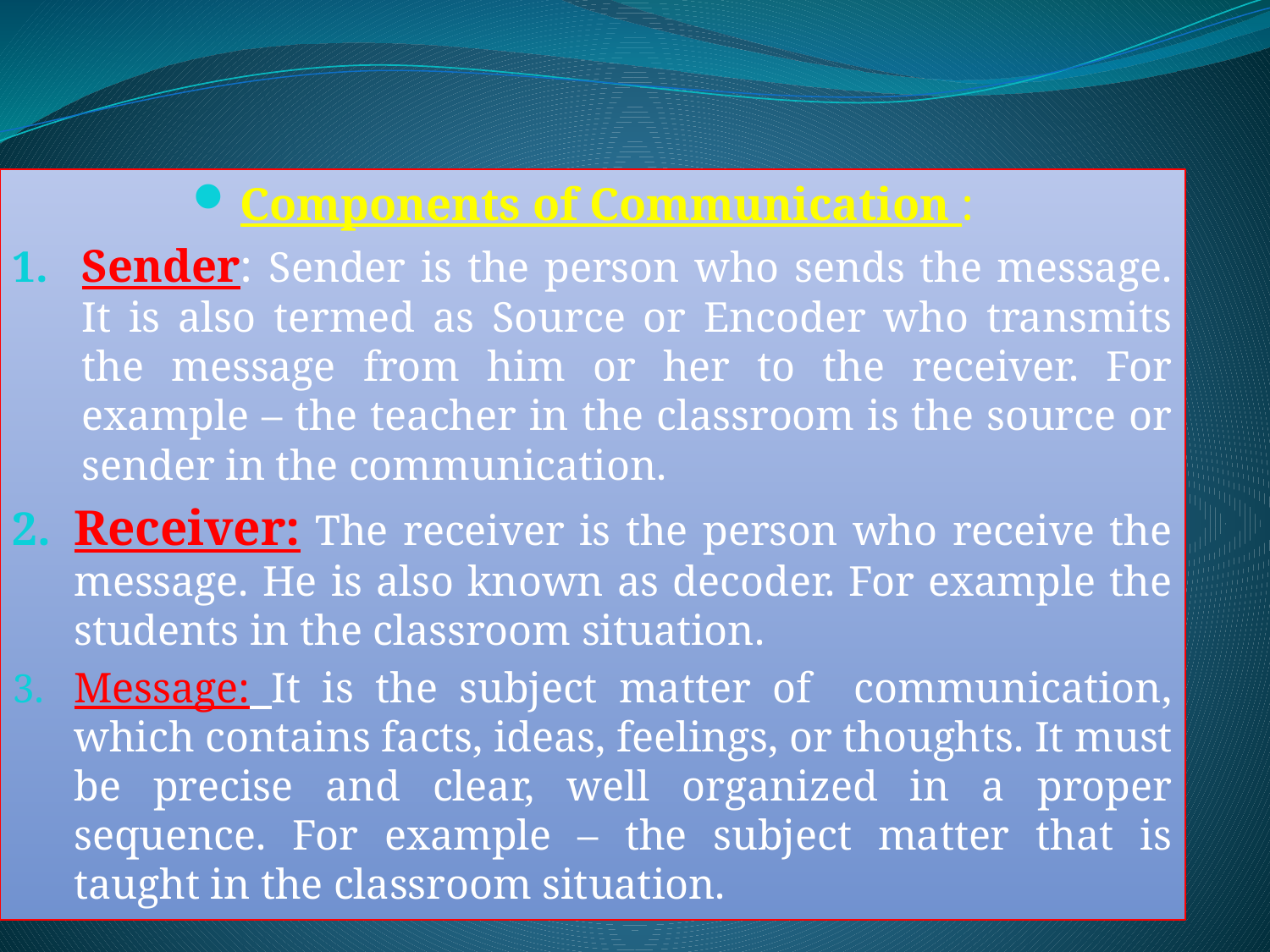

Components of Communication :
Sender: Sender is the person who sends the message. It is also termed as Source or Encoder who transmits the message from him or her to the receiver. For example – the teacher in the classroom is the source or sender in the communication.
Receiver: The receiver is the person who receive the message. He is also known as decoder. For example the students in the classroom situation.
Message: It is the subject matter of  communication, which contains facts, ideas, feelings, or thoughts. It must be precise and clear, well organized in a proper sequence. For example – the subject matter that is taught in the classroom situation.